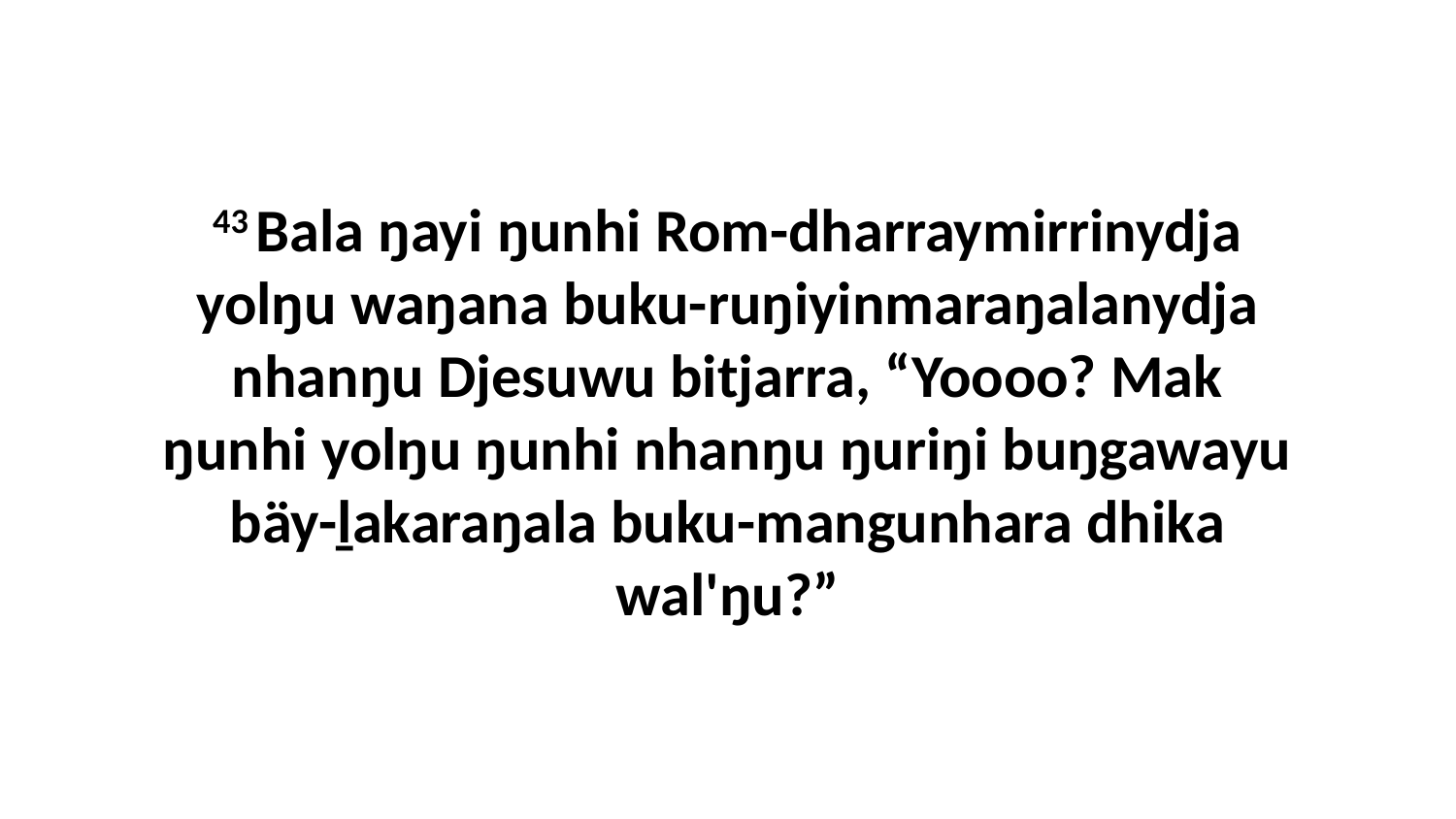

43 Bala ŋayi ŋunhi Rom-dharraymirrinydja yolŋu waŋana buku-ruŋiyinmaraŋalanydja nhanŋu Djesuwu bitjarra, “Yoooo? Mak ŋunhi yolŋu ŋunhi nhanŋu ŋuriŋi buŋgawayu bäy-ḻakaraŋala buku-mangunhara dhika wal'ŋu?”